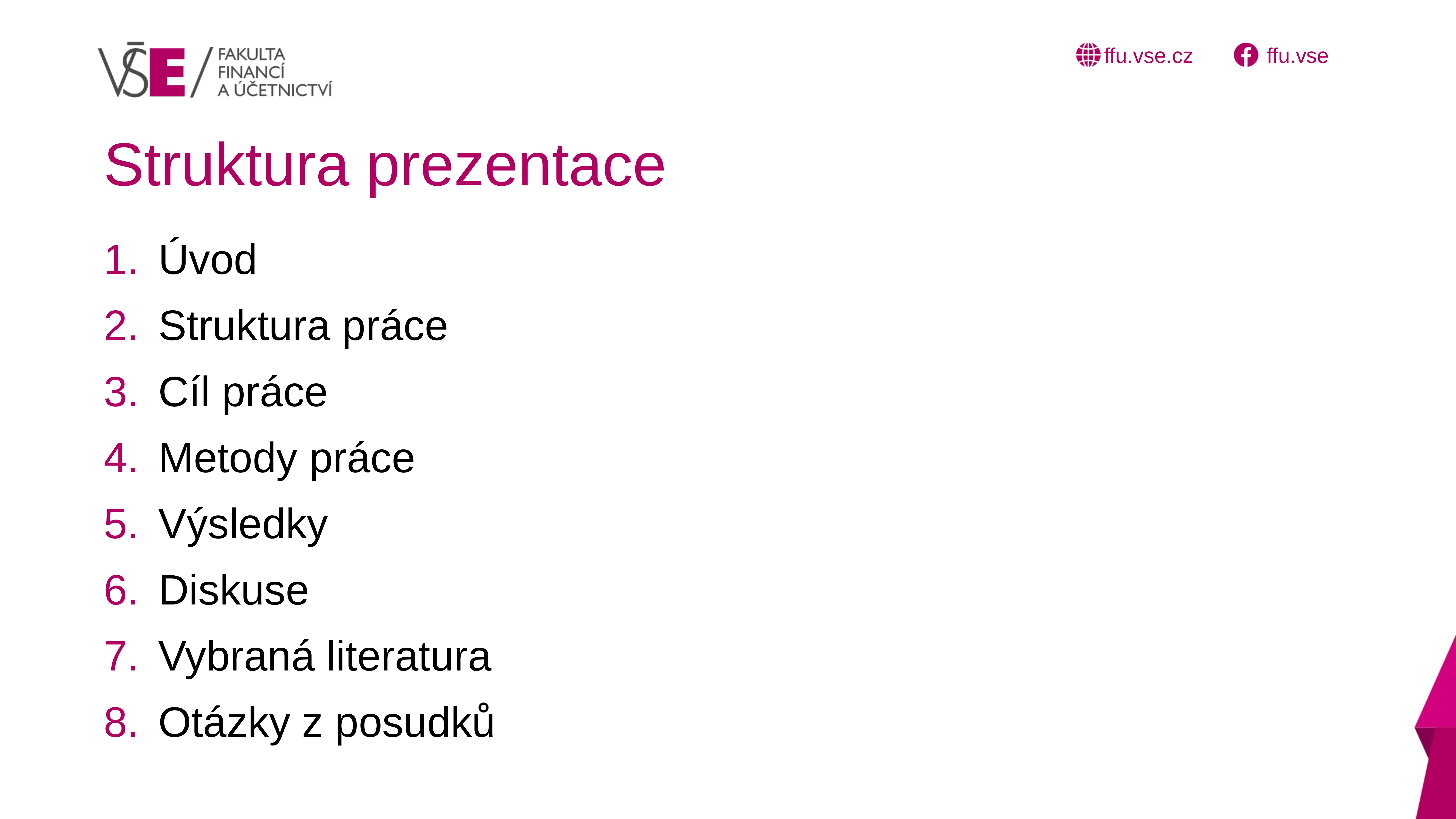

# Struktura prezentace
Úvod
Struktura práce
Cíl práce
Metody práce
Výsledky
Diskuse
Vybraná literatura
Otázky z posudků